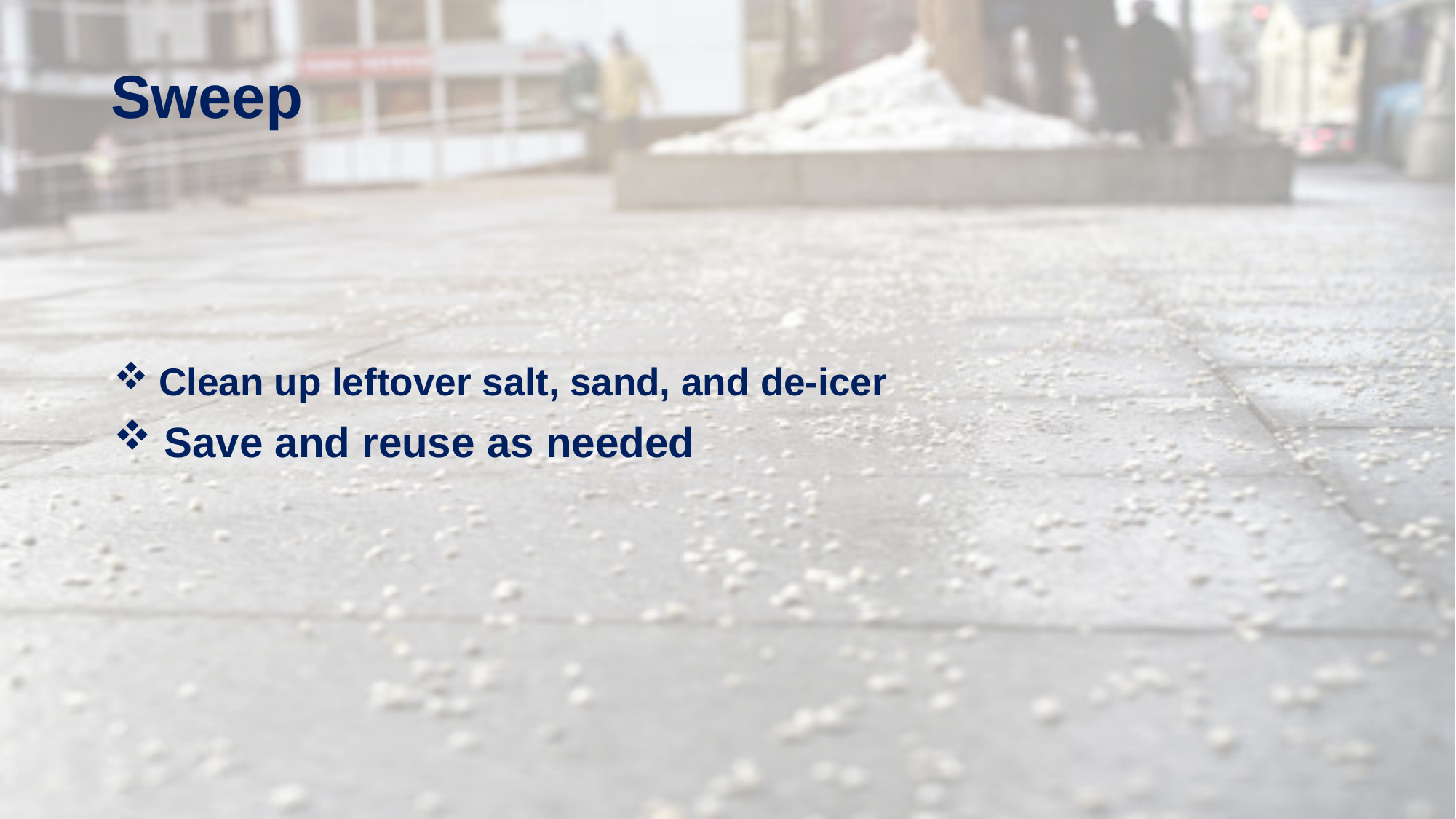

# Sweep
 Clean up leftover salt, sand, and de-icer

 Save and reuse as needed